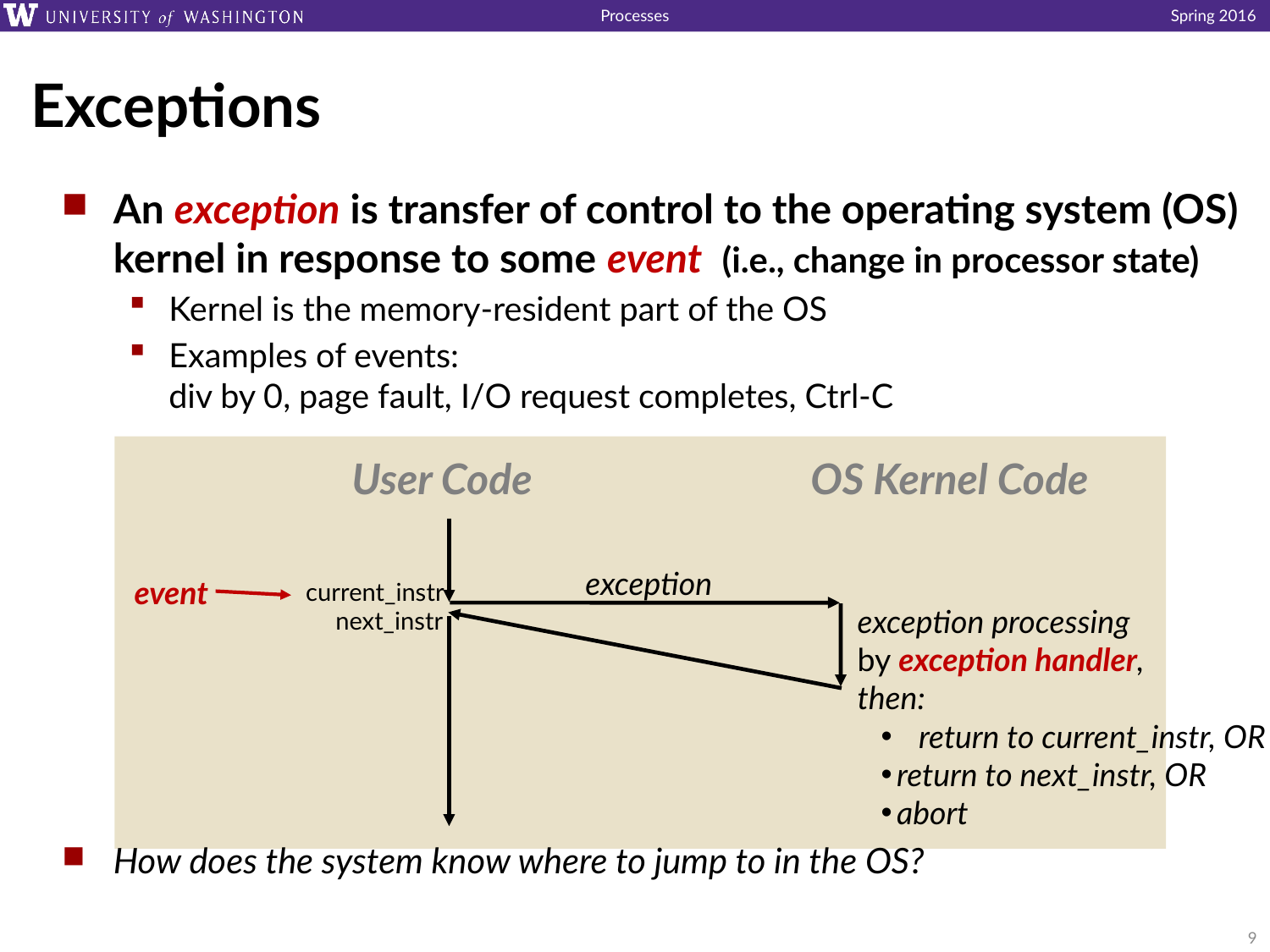

# Exceptions
An exception is transfer of control to the operating system (OS) kernel in response to some event  (i.e., change in processor state)
Kernel is the memory-resident part of the OS
Examples of events:
div by 0, page fault, I/O request completes, Ctrl-C

How does the system know where to jump to in the OS?

User Code
OS Kernel Code

exception
event
current_instr

exception processing
by exception handler, then:

next_instr

 return to current_instr, OR
return to next_instr, OR
abort
9